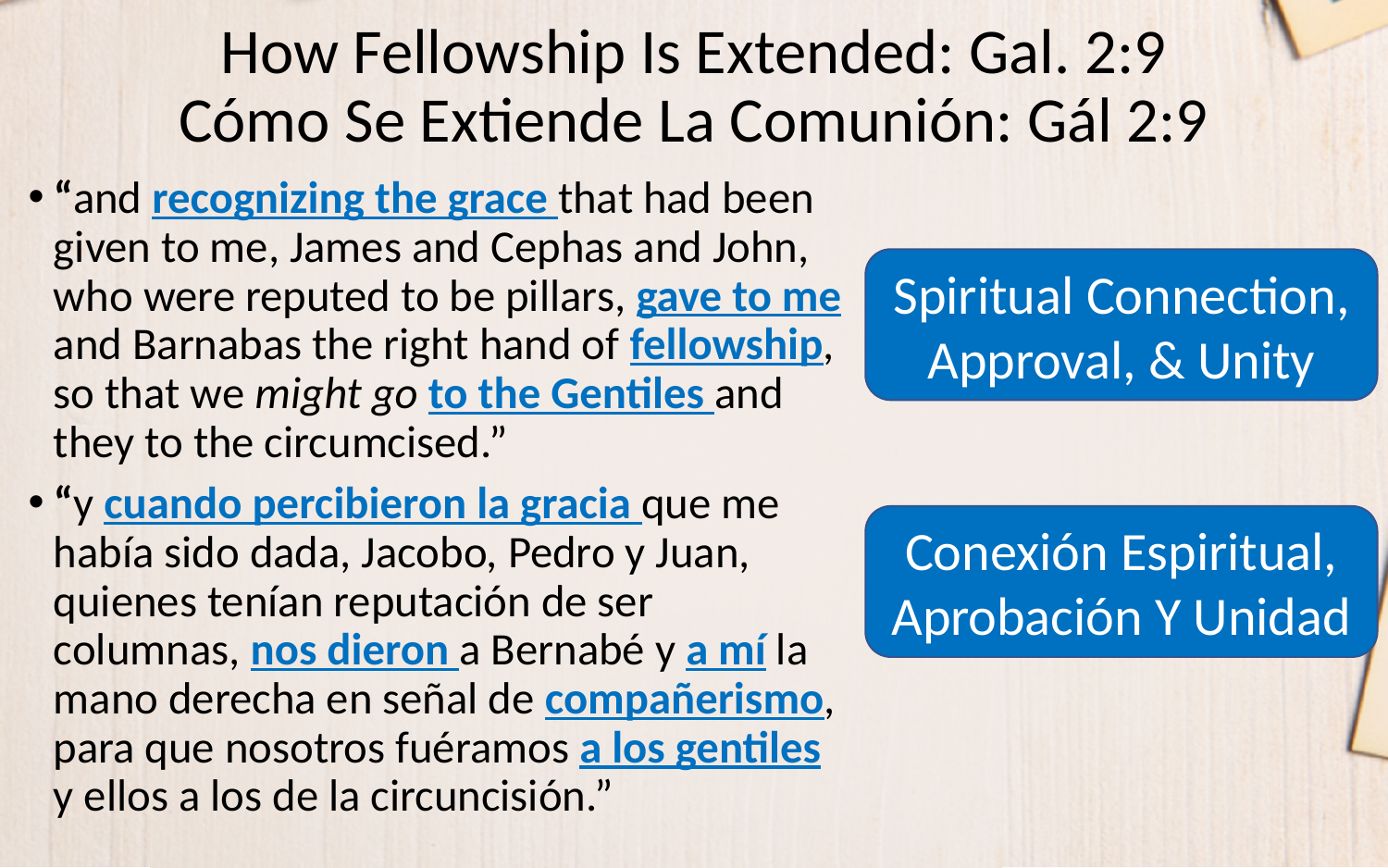

# How Fellowship Is Extended: Gal. 2:9 Cómo Se Extiende La Comunión: Gál 2:9
“and recognizing the grace that had been given to me, James and Cephas and John, who were reputed to be pillars, gave to me and Barnabas the right hand of fellowship, so that we might go to the Gentiles and they to the circumcised.”
“y cuando percibieron la gracia que me había sido dada, Jacobo, Pedro y Juan, quienes tenían reputación de ser columnas, nos dieron a Bernabé y a mí la mano derecha en señal de compañerismo, para que nosotros fuéramos a los gentiles y ellos a los de la circuncisión.”
Spiritual Connection, Approval, & Unity
Conexión Espiritual, Aprobación Y Unidad